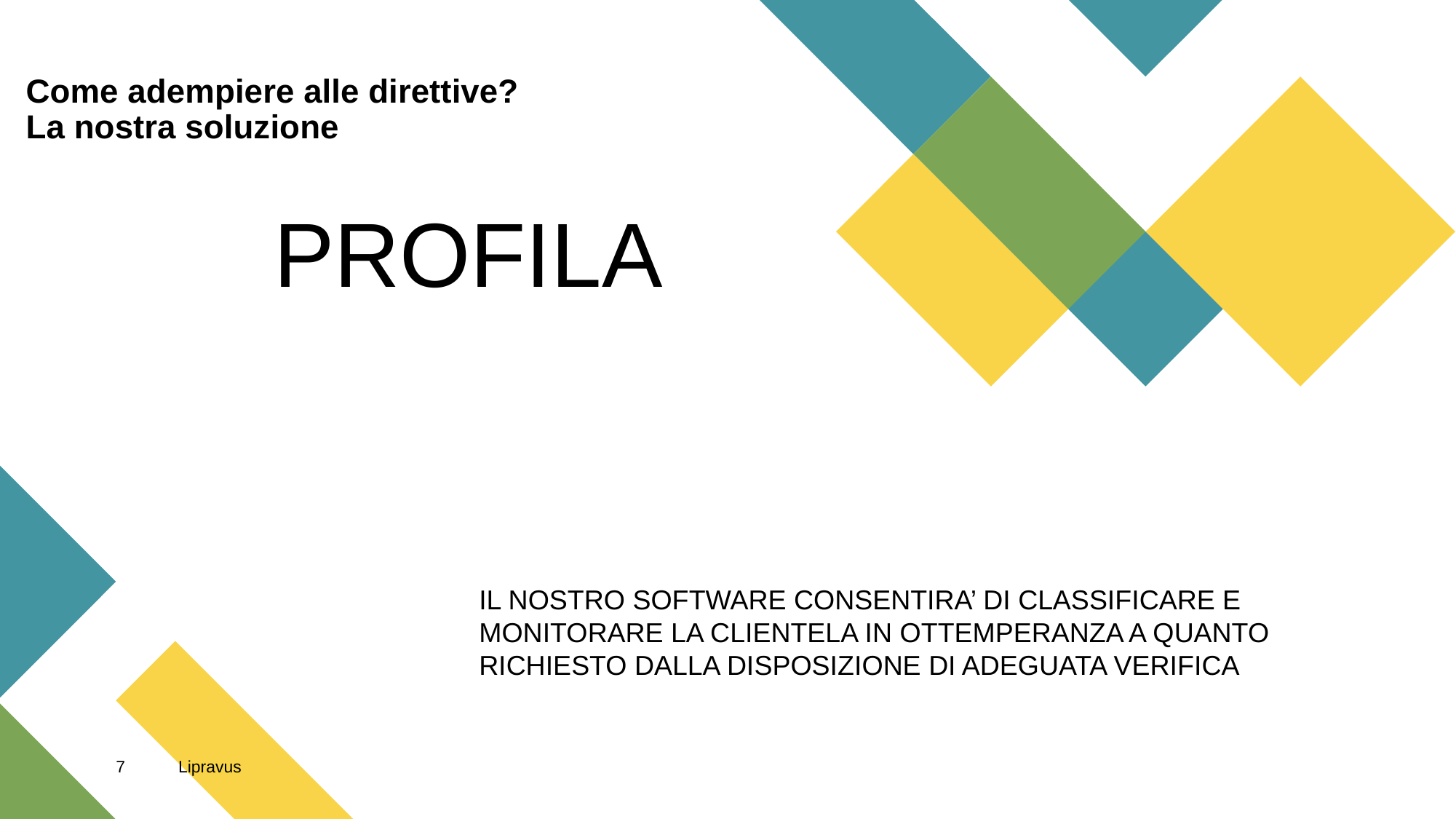

# Come adempiere alle direttive? La nostra soluzione
PROFILA
IL NOSTRO SOFTWARE CONSENTIRA’ DI CLASSIFICARE E MONITORARE LA CLIENTELA IN OTTEMPERANZA A QUANTO RICHIESTO DALLA DISPOSIZIONE DI ADEGUATA VERIFICA
7
Lipravus